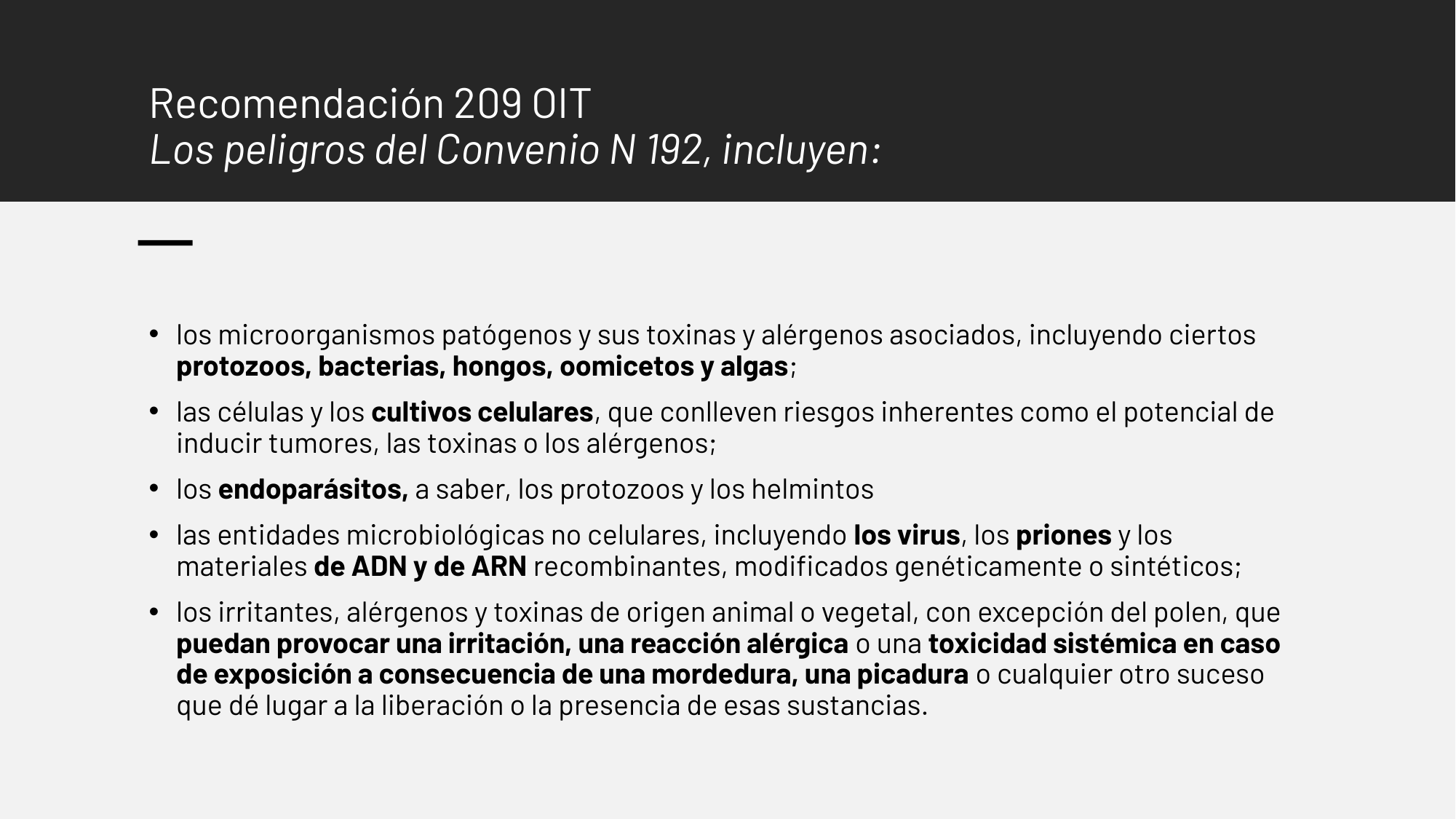

# Recomendación 209 OIT Los peligros del Convenio N 192, incluyen:

los microorganismos patógenos y sus toxinas y alérgenos asociados, incluyendo ciertos protozoos, bacterias, hongos, oomicetos y algas;
las células y los cultivos celulares, que conlleven riesgos inherentes como el potencial de inducir tumores, las toxinas o los alérgenos;
los endoparásitos, a saber, los protozoos y los helmintos
las entidades microbiológicas no celulares, incluyendo los virus, los priones y los materiales de ADN y de ARN recombinantes, modificados genéticamente o sintéticos;
los irritantes, alérgenos y toxinas de origen animal o vegetal, con excepción del polen, que puedan provocar una irritación, una reacción alérgica o una toxicidad sistémica en caso de exposición a consecuencia de una mordedura, una picadura o cualquier otro suceso que dé lugar a la liberación o la presencia de esas sustancias.